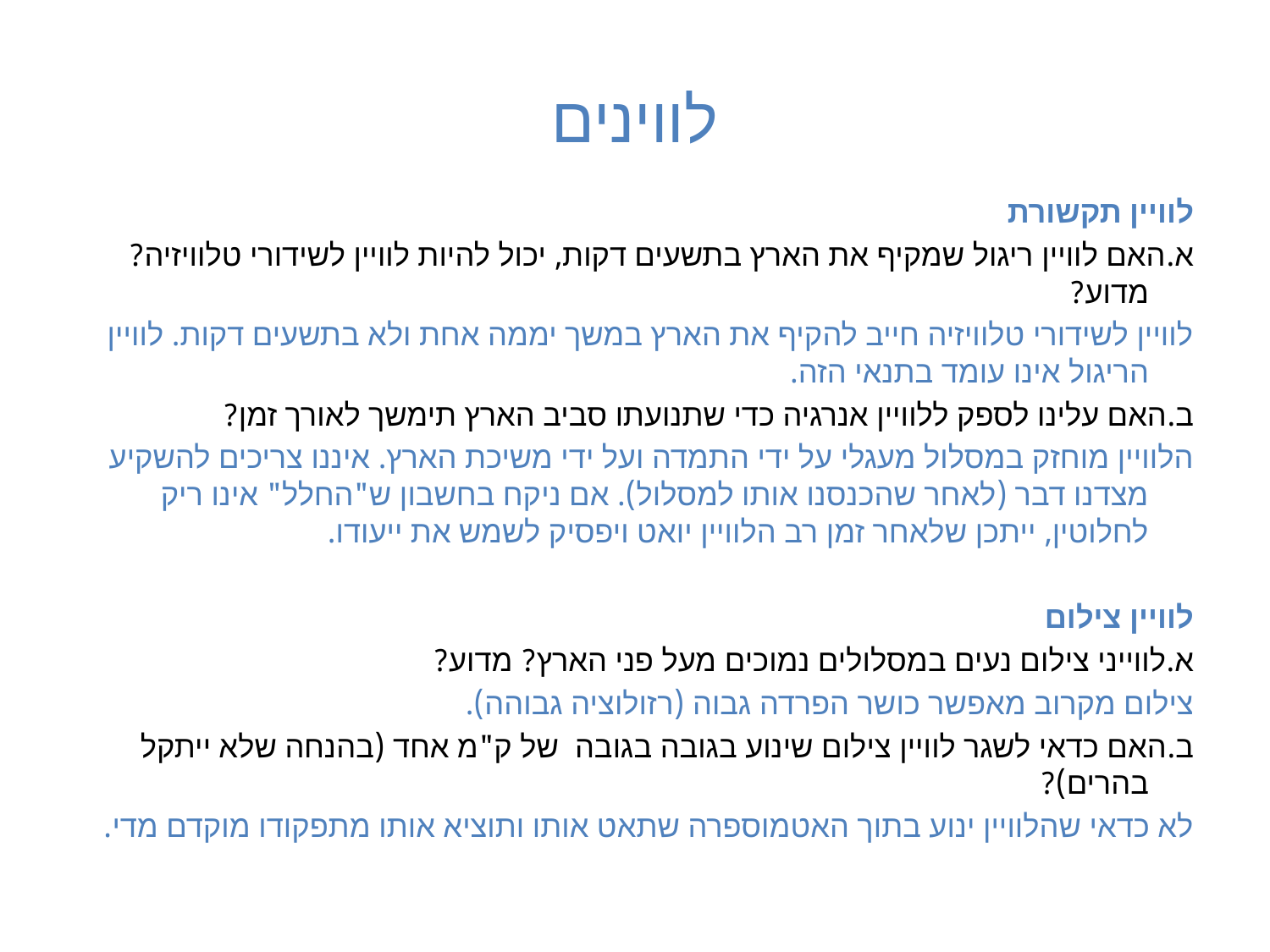

# לווינים
לוויין תקשורת
א.	האם לוויין ריגול שמקיף את הארץ בתשעים דקות, יכול להיות לוויין לשידורי טלוויזיה? מדוע?
	לוויין לשידורי טלוויזיה חייב להקיף את הארץ במשך יממה אחת ולא בתשעים דקות. לוויין הריגול אינו עומד בתנאי הזה.
ב.	האם עלינו לספק ללוויין אנרגיה כדי שתנועתו סביב הארץ תימשך לאורך זמן?
	הלוויין מוחזק במסלול מעגלי על ידי התמדה ועל ידי משיכת הארץ. איננו צריכים להשקיע מצדנו דבר (לאחר שהכנסנו אותו למסלול). אם ניקח בחשבון ש"החלל" אינו ריק לחלוטין, ייתכן שלאחר זמן רב הלוויין יואט ויפסיק לשמש את ייעודו.

לוויין צילום
א.	לווייני צילום נעים במסלולים נמוכים מעל פני הארץ? מדוע?
	צילום מקרוב מאפשר כושר הפרדה גבוה (רזולוציה גבוהה).
ב.	האם כדאי לשגר לוויין צילום שינוע בגובה בגובה  של ק"מ אחד (בהנחה שלא ייתקל בהרים)?
	לא כדאי שהלוויין ינוע בתוך האטמוספרה שתאט אותו ותוציא אותו מתפקודו מוקדם מדי.